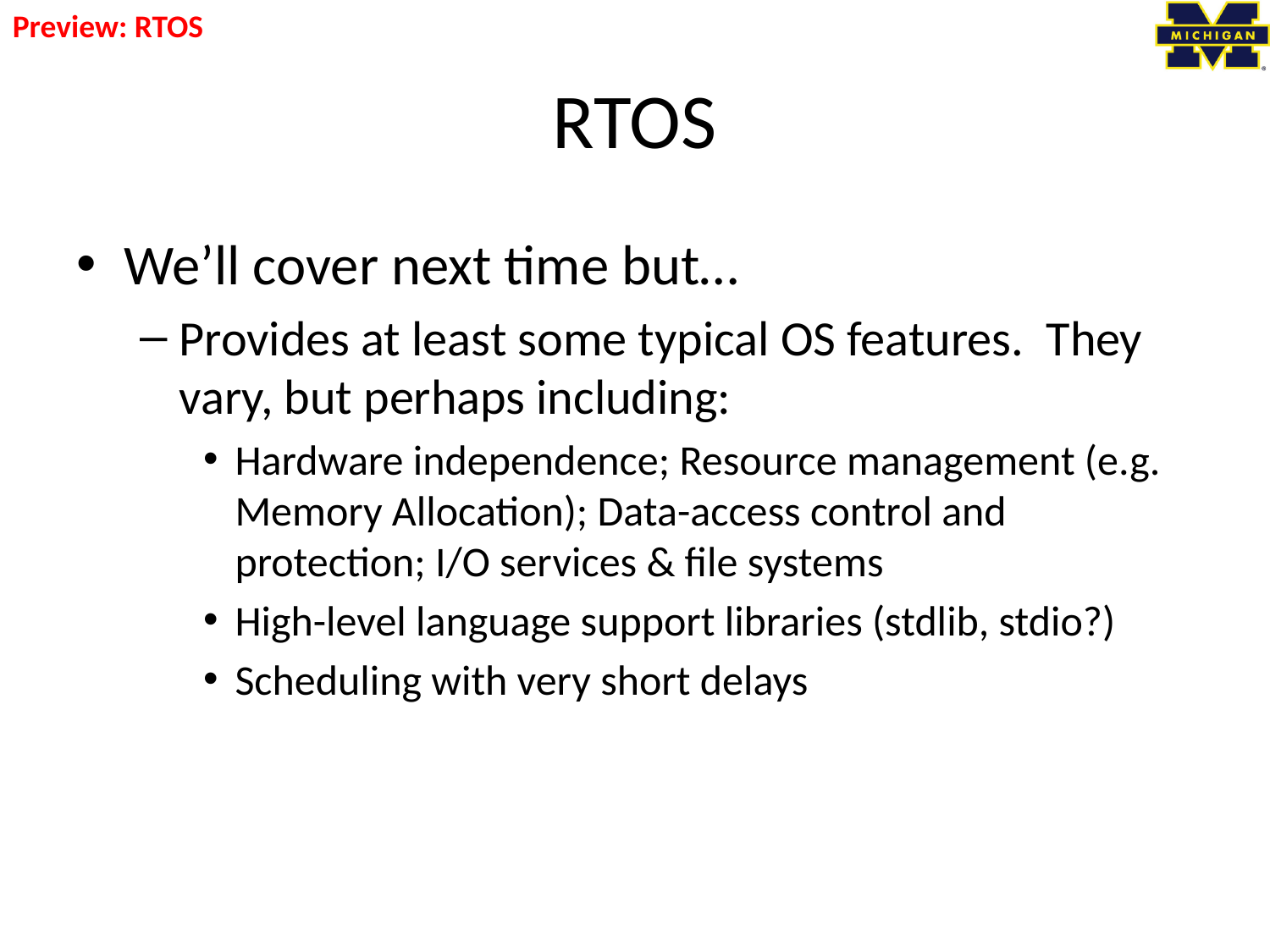

Preview: RTOS
# RTOS
We’ll cover next time but…
Provides at least some typical OS features.  They vary, but perhaps including:
Hardware independence; Resource management (e.g. Memory Allocation); Data-access control and protection; I/O services & file systems
High-level language support libraries (stdlib, stdio?)
Scheduling with very short delays